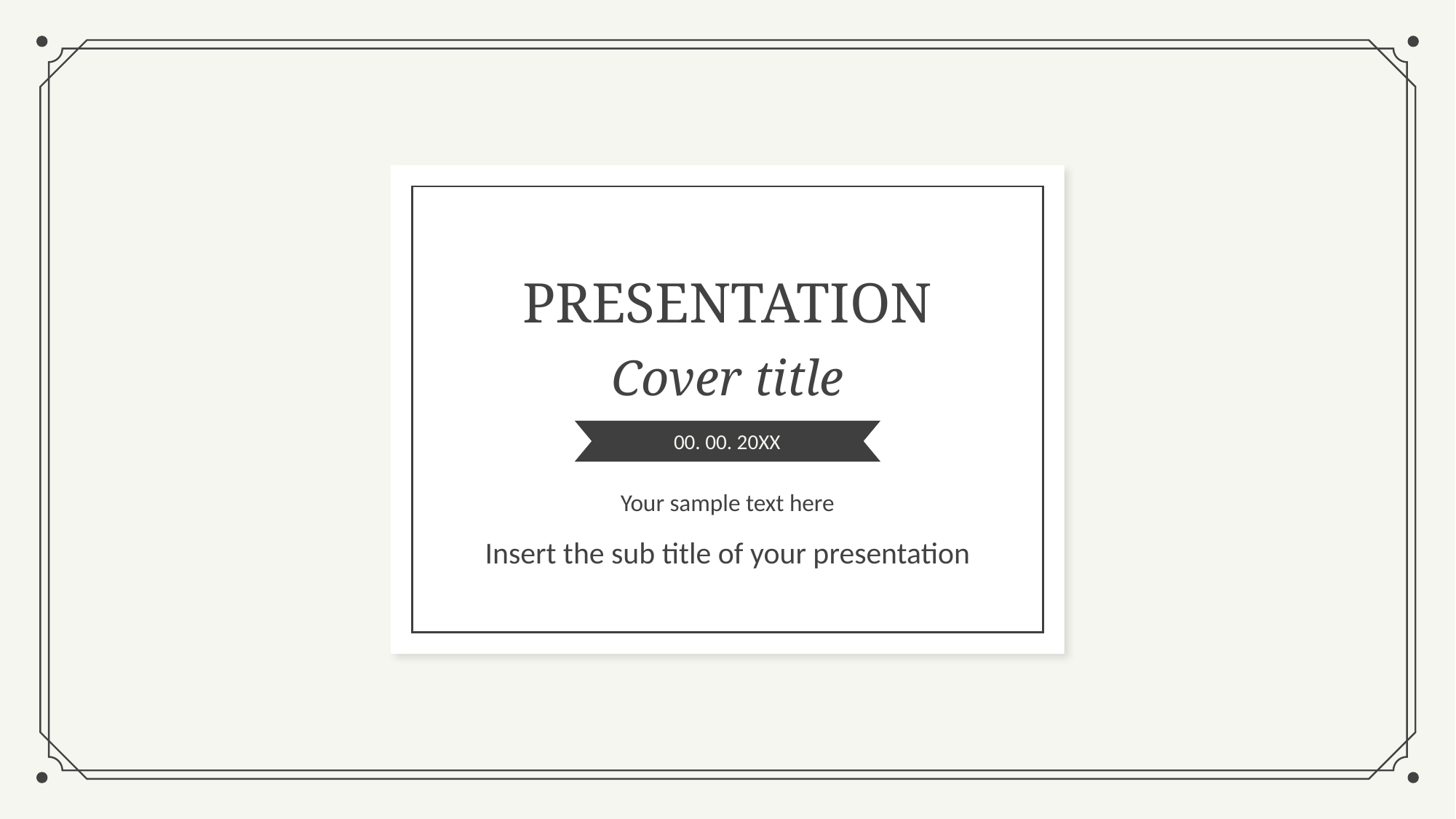

PRESENTATION
Cover title
00. 00. 20XX
Your sample text here
Insert the sub title of your presentation